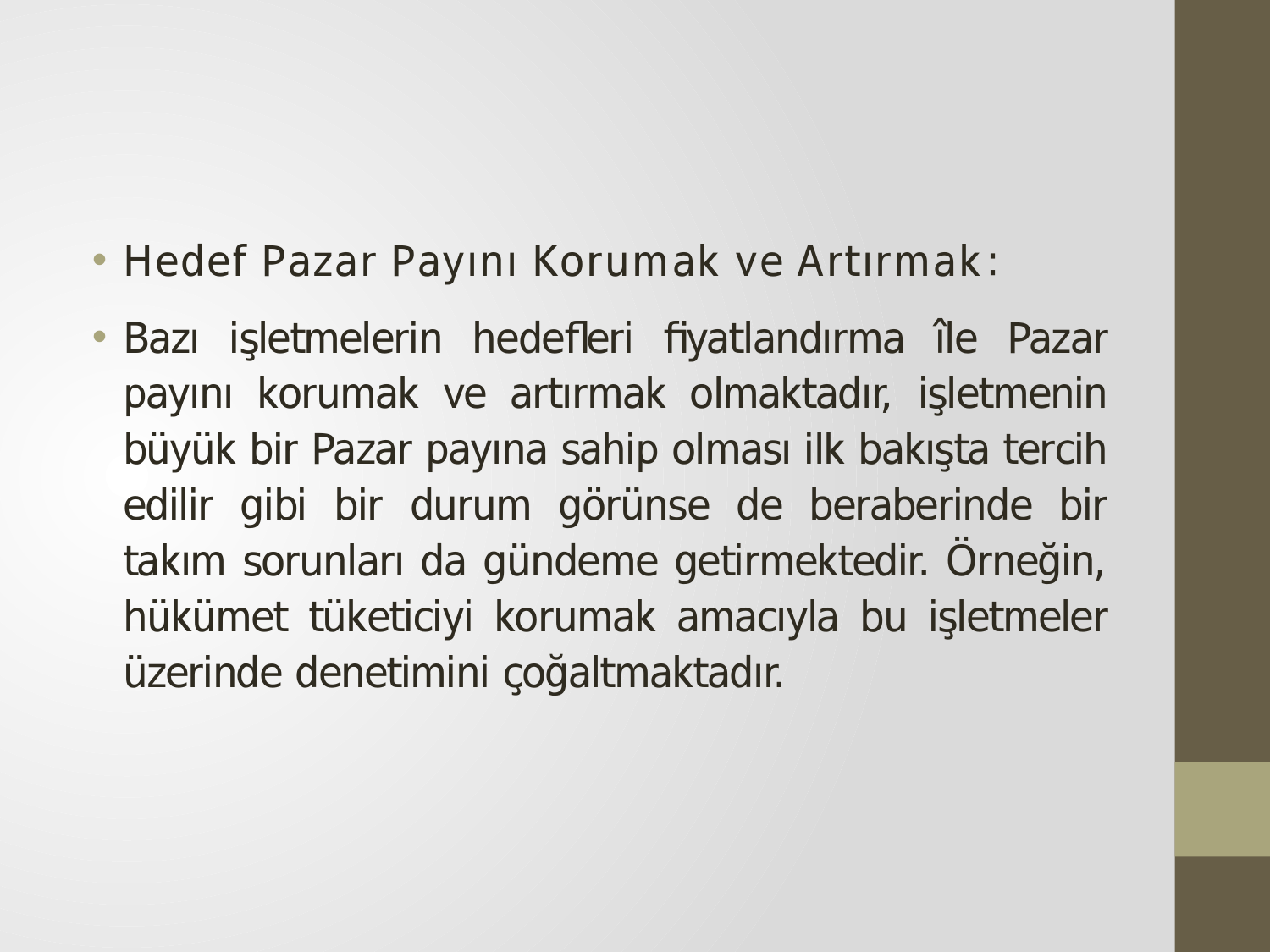

#
Hedef Pazar Payını Korumak ve Artırmak:
Bazı işletmelerin hedefleri fiyatlandırma île Pazar payını korumak ve artırmak olmaktadır, işletmenin büyük bir Pazar payına sahip olması ilk bakışta tercih edilir gibi bir durum görünse de beraberinde bir takım sorunları da gündeme getirmektedir. Örneğin, hükümet tüketiciyi korumak amacıyla bu işletmeler üzerinde denetimini çoğaltmaktadır.